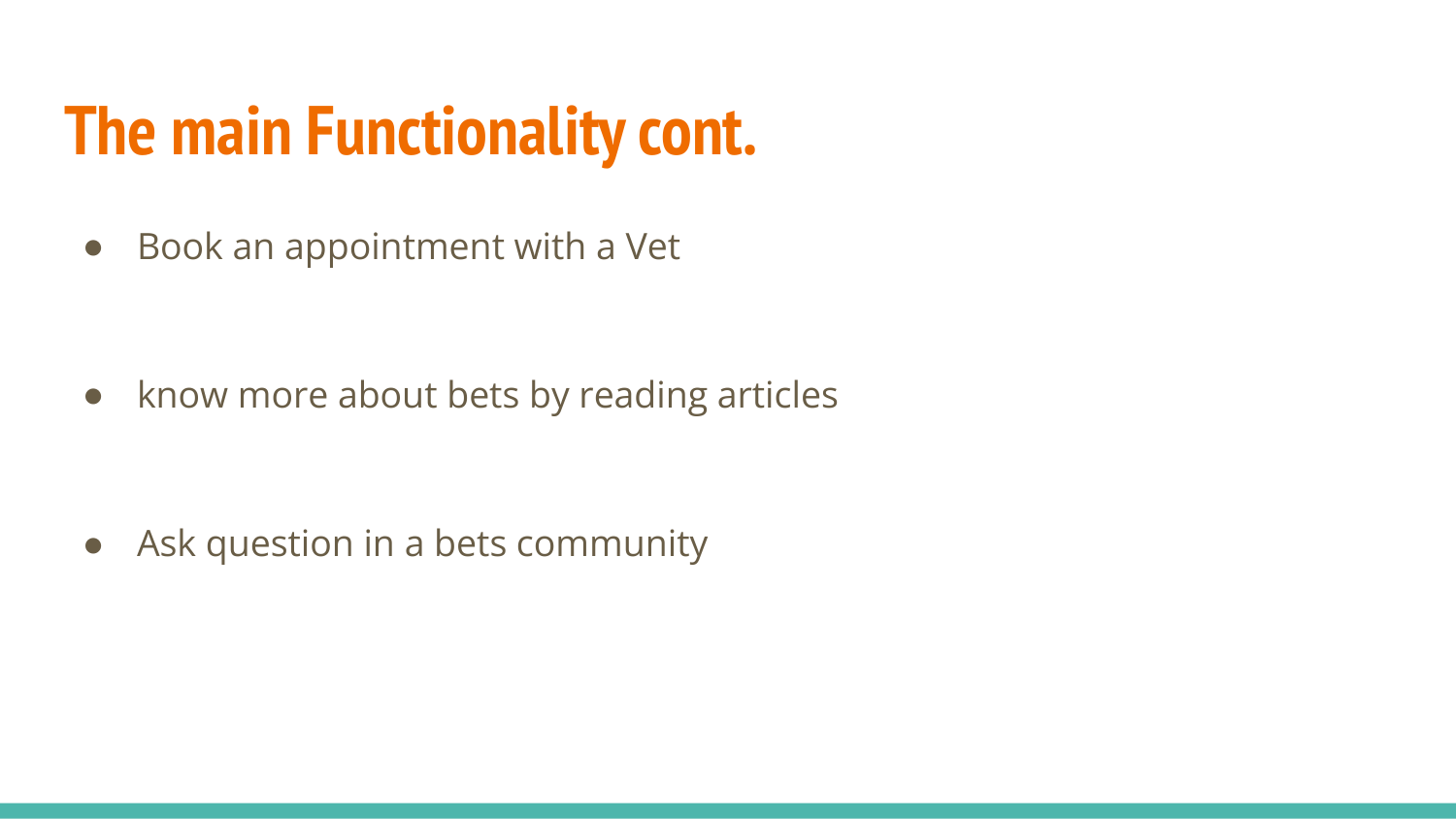

# The main Functionality cont.
Book an appointment with a Vet

know more about bets by reading articles

Ask question in a bets community